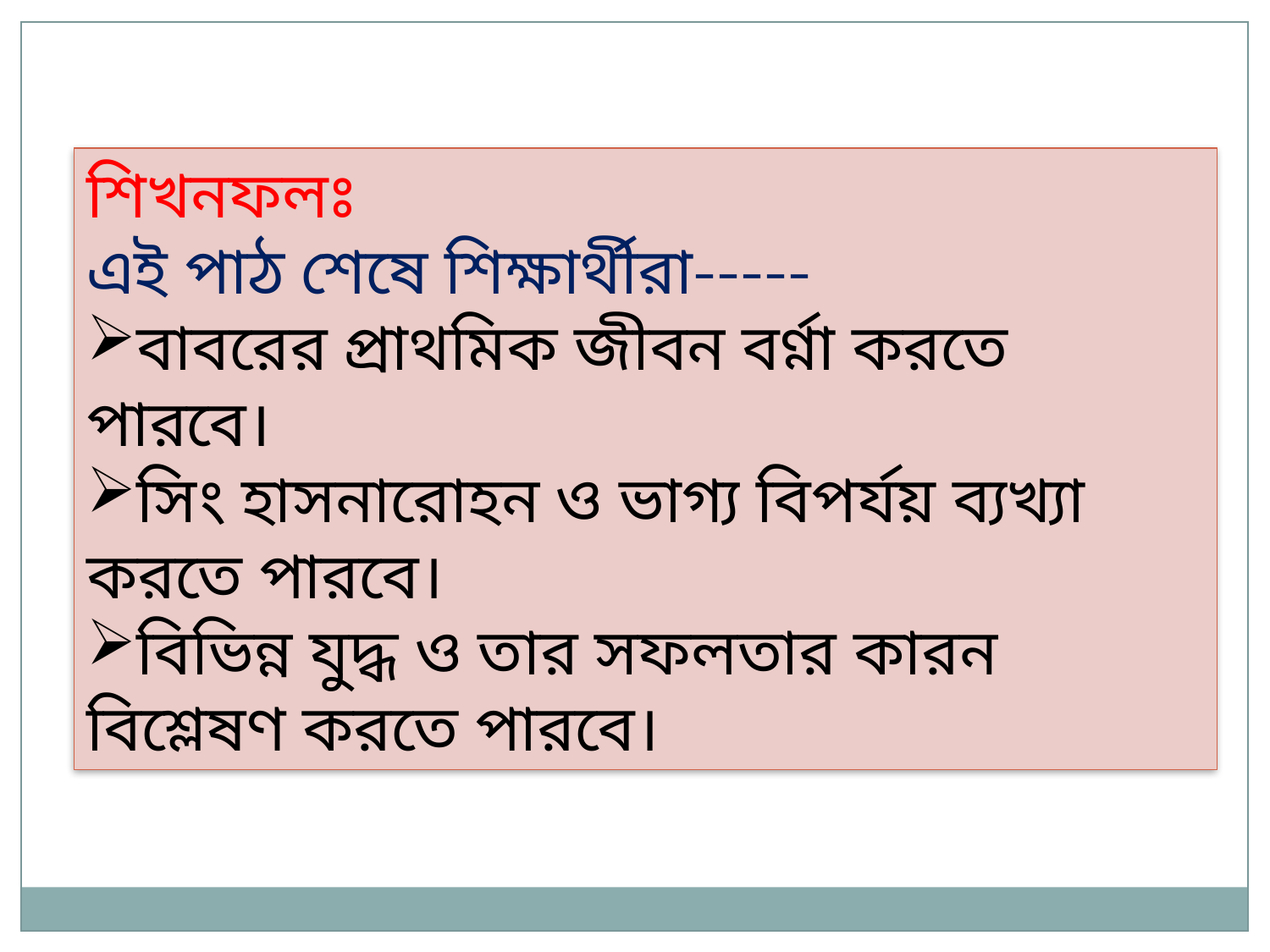

শিখনফলঃ
এই পাঠ শেষে শিক্ষার্থীরা-----
বাবরের প্রাথমিক জীবন বর্ণ্না করতে পারবে।
সিং হাসনারোহন ও ভাগ্য বিপর্যয় ব্যখ্যা করতে পারবে।
বিভিন্ন যুদ্ধ ও তার সফলতার কারন বিশ্লেষণ করতে পারবে।